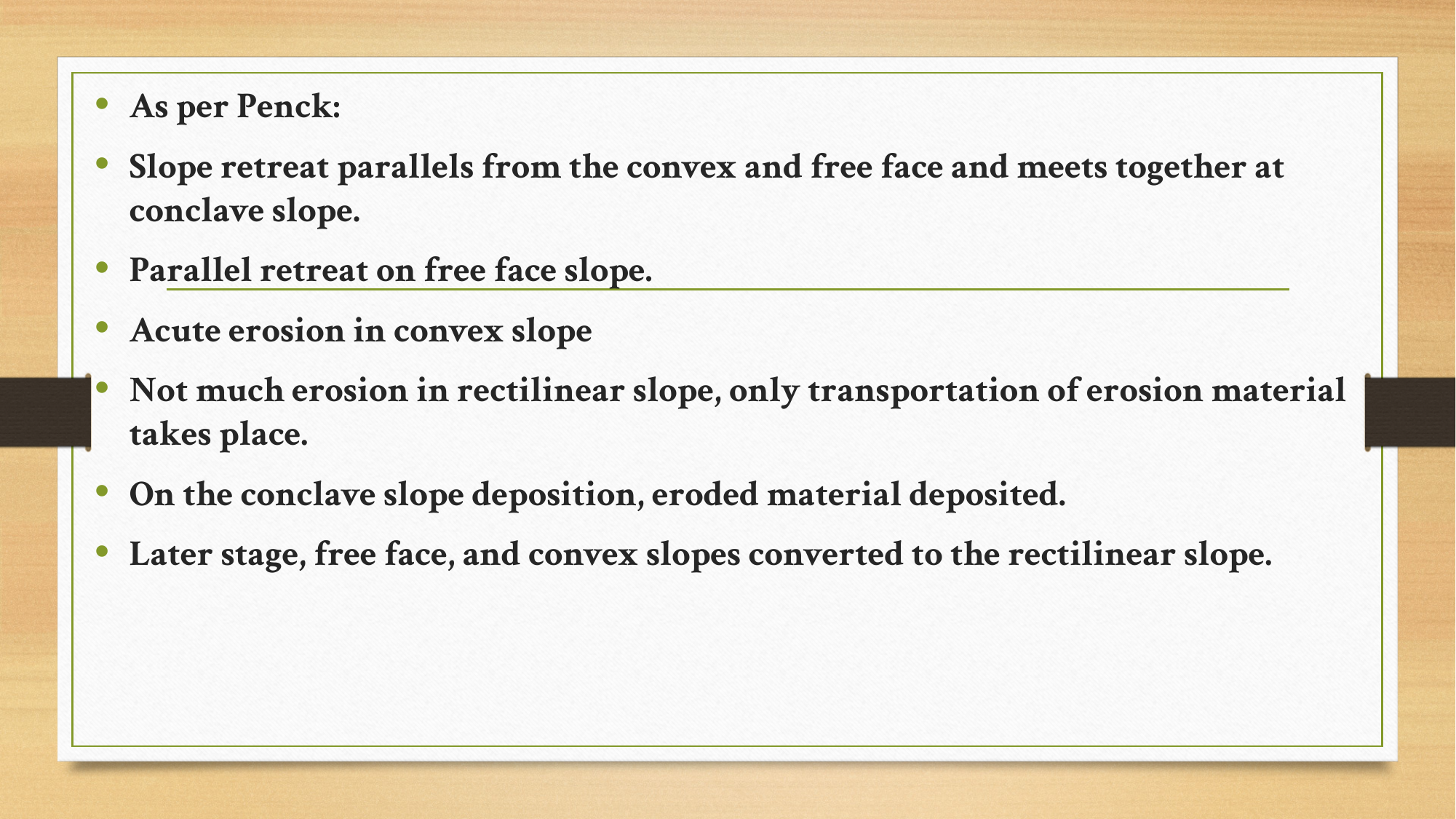

As per Penck:
Slope retreat parallels from the convex and free face and meets together at conclave slope.
Parallel retreat on free face slope.
Acute erosion in convex slope
Not much erosion in rectilinear slope, only transportation of erosion material takes place.
On the conclave slope deposition, eroded material deposited.
Later stage, free face, and convex slopes converted to the rectilinear slope.